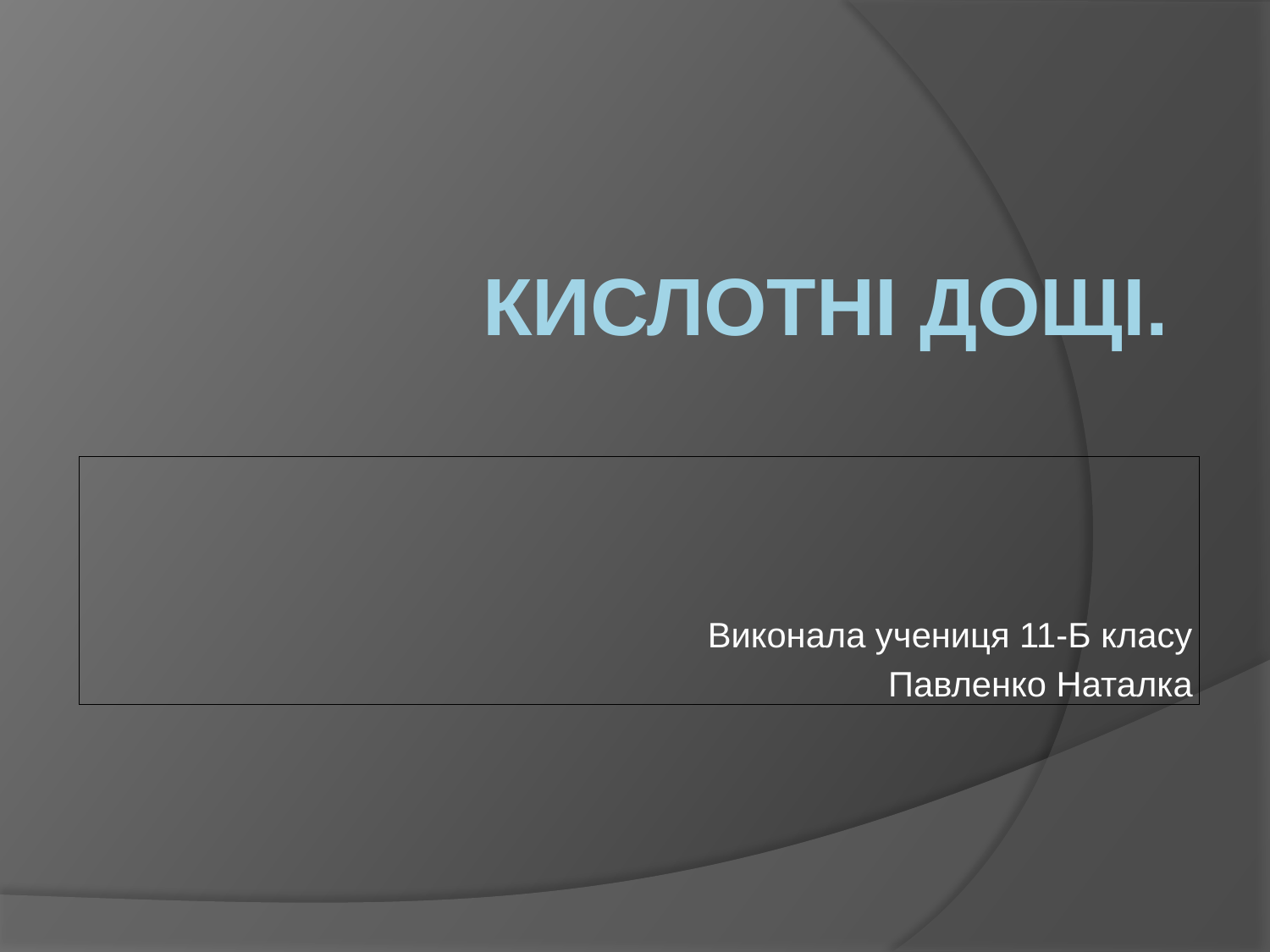

# Кислотні дощі.
Виконала учениця 11-Б класу
Павленко Наталка